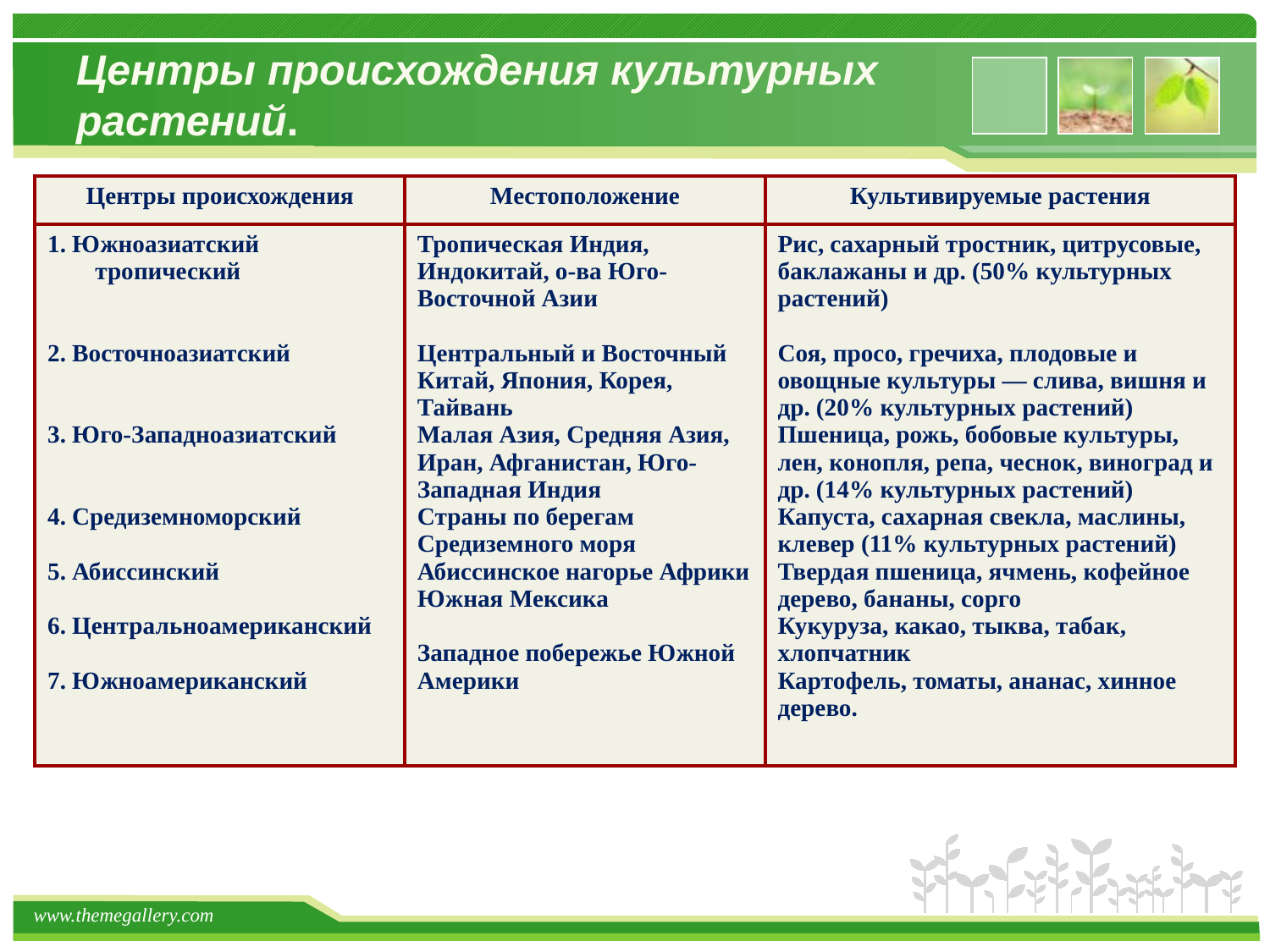

# Центры происхождения культурных растений.
| Центры происхождения | Местоположение | Культивируемые растения |
| --- | --- | --- |
| 1. Южноазиатский тропический 2. Восточноазиатский 3. Юго-Западноазиатский 4. Средиземноморский 5. Абиссинский 6. Центральноамериканский 7. Южноамериканский | Тропическая Индия, Индокитай, о-ва Юго-Восточной Азии Центральный и Восточный Китай, Япония, Корея, Тайвань Малая Азия, Средняя Азия, Иран, Афганистан, Юго-Западная Индия Страны по берегам Средиземного моря Абиссинское нагорье Африки Южная Мексика Западное побережье Южной Америки | Рис, сахарный тростник, цитрусовые, баклажаны и др. (50% культурных растений) Соя, просо, гречиха, плодовые и овощные культуры — слива, вишня и др. (20% культурных растений) Пшеница, рожь, бобовые культуры, лен, конопля, репа, чеснок, виноград и др. (14% культурных растений) Капуста, сахарная свекла, маслины, клевер (11% культурных растений) Твердая пшеница, ячмень, кофейное дерево, бананы, сорго Кукуруза, какао, тыква, табак, хлопчатник Картофель, томаты, ананас, хинное дерево. |